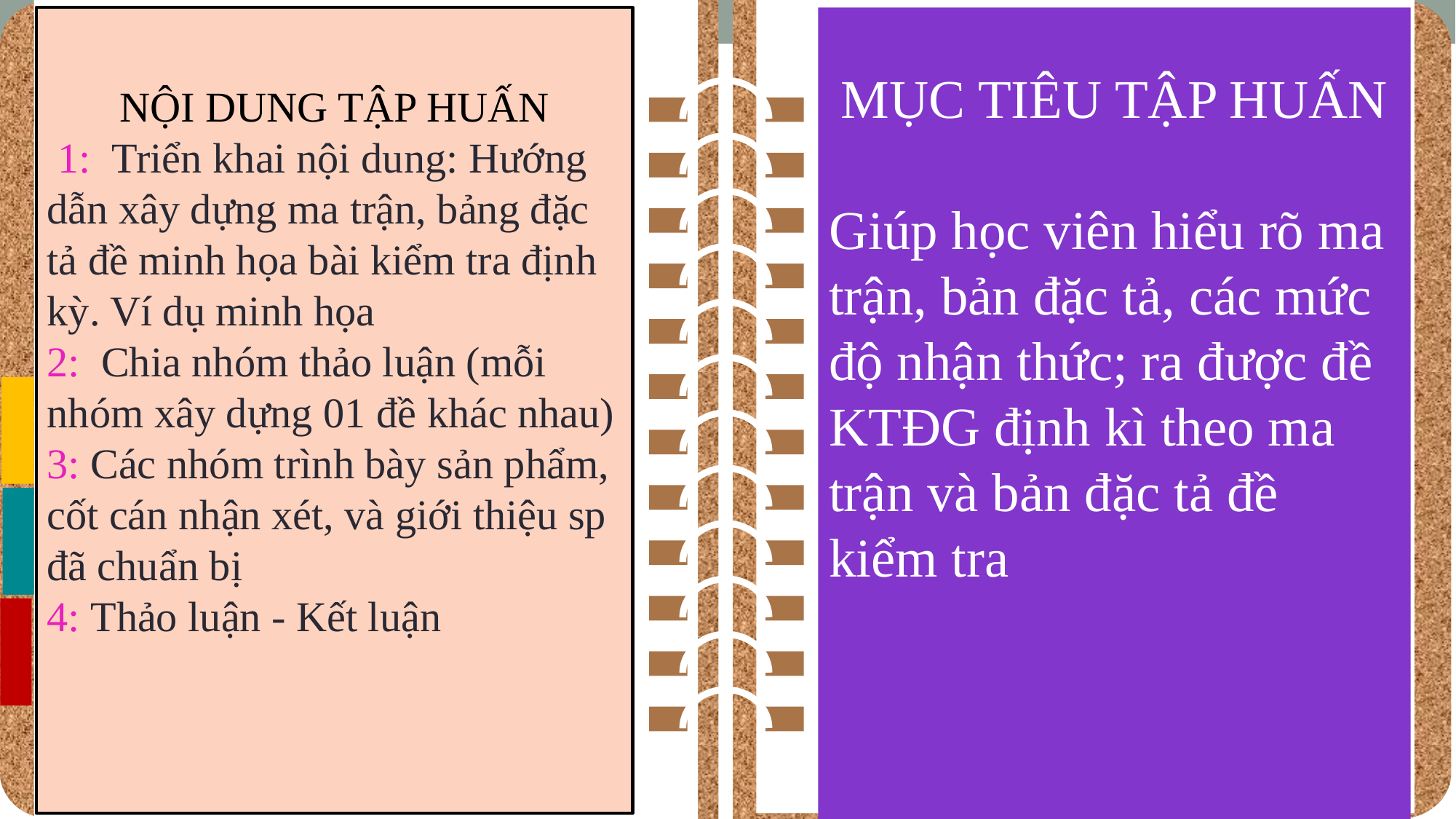

NỘI DUNG TẬP HUẤN
 1:  Triển khai nội dung: Hướng dẫn xây dựng ma trận, bảng đặc tả đề minh họa bài kiểm tra định kỳ. Ví dụ minh họa
2:  Chia nhóm thảo luận (mỗi nhóm xây dựng 01 đề khác nhau)
3: Các nhóm trình bày sản phẩm, cốt cán nhận xét, và giới thiệu sp đã chuẩn bị
4: Thảo luận - Kết luận

MỤC TIÊU TẬP HUẤN

Giúp học viên hiểu rõ ma trận, bản đặc tả, các mức độ nhận thức; ra được đề KTĐG định kì theo ma trận và bản đặc tả đề kiểm tra